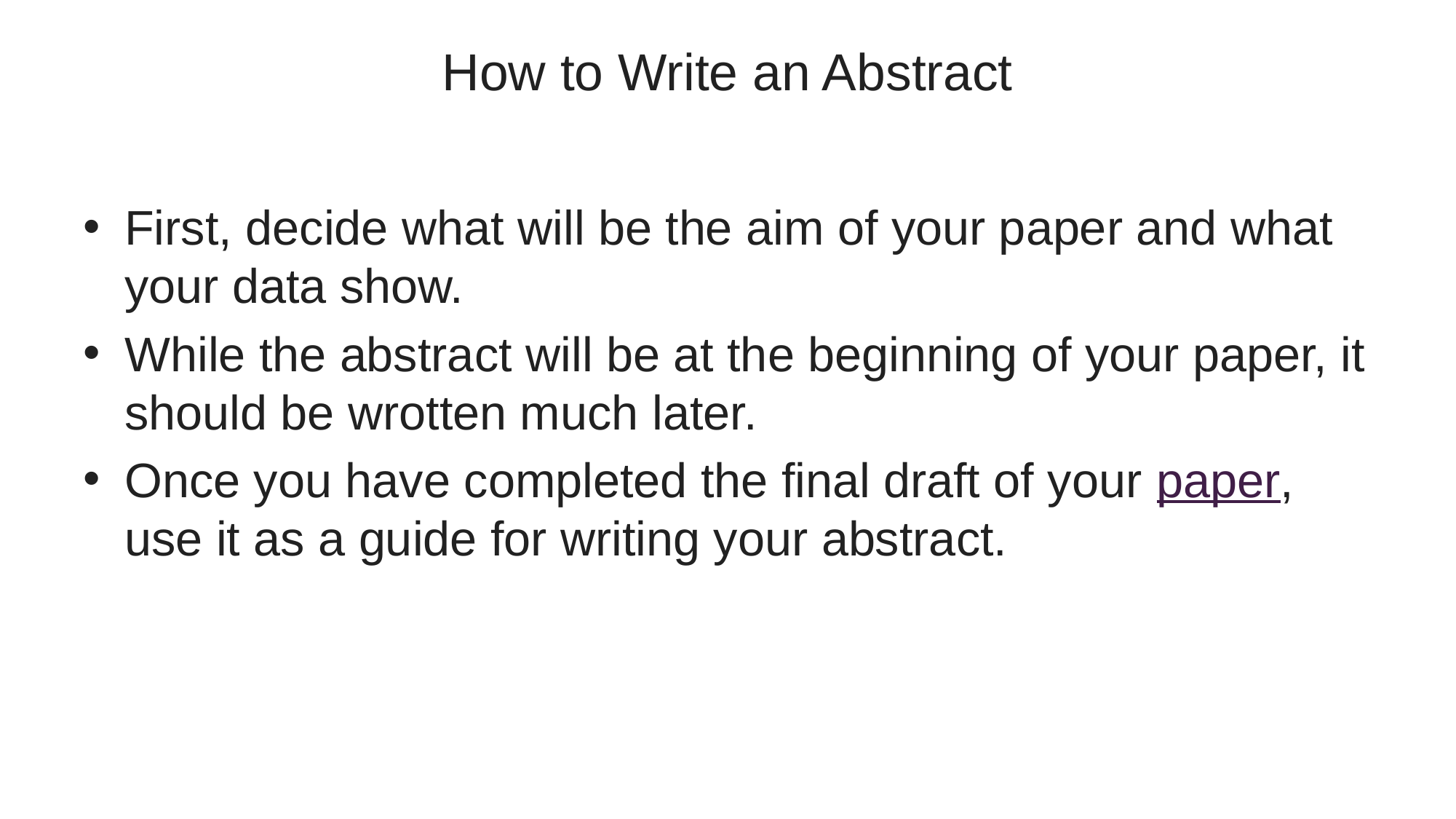

# How to Write an Abstract
First, decide what will be the aim of your paper and what your data show.
While the abstract will be at the beginning of your paper, it should be wrotten much later.
Once you have completed the final draft of your paper, use it as a guide for writing your abstract.